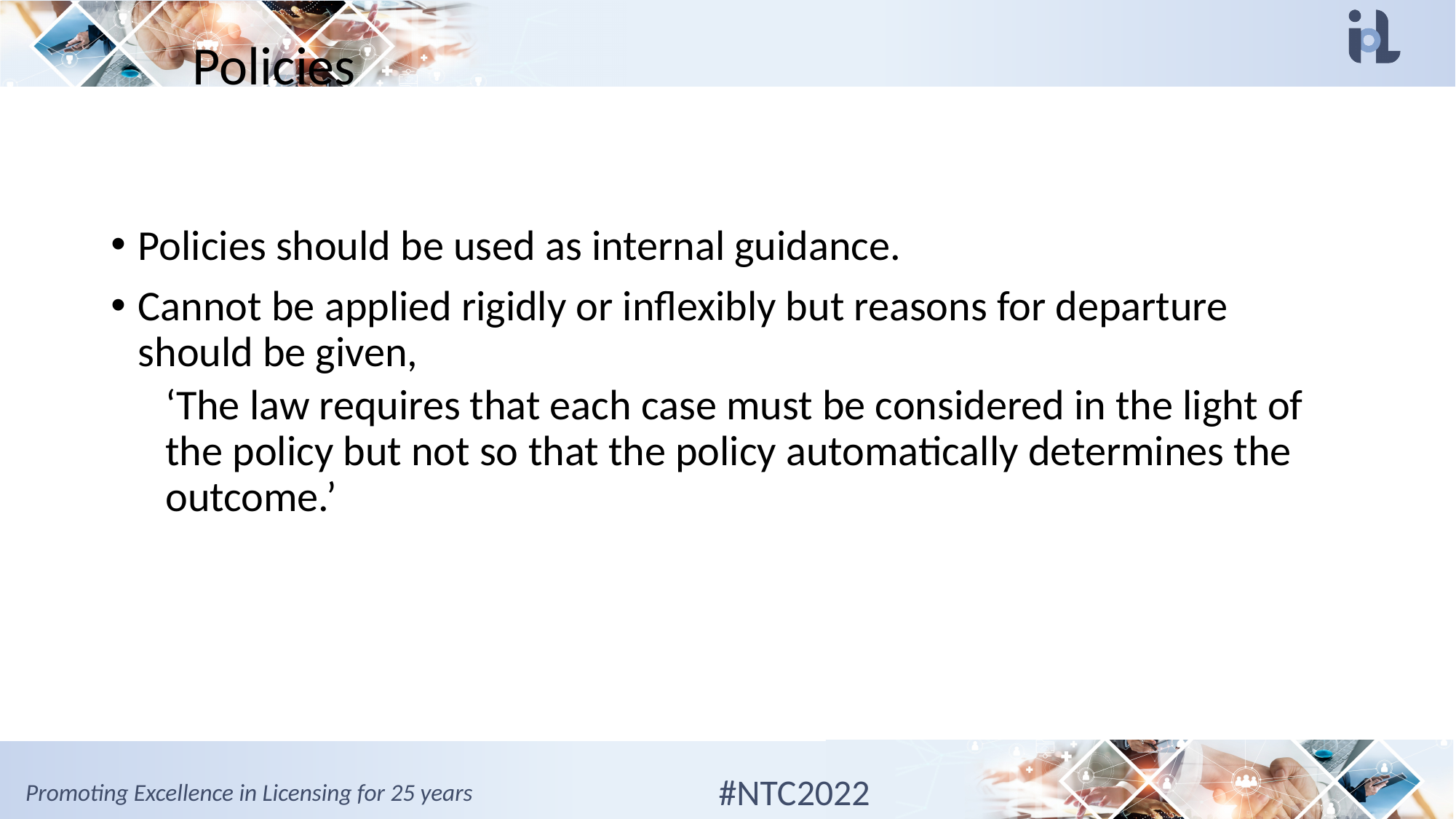

# Policies
Policies should be used as internal guidance.
Cannot be applied rigidly or inflexibly but reasons for departure should be given,
‘The law requires that each case must be considered in the light of the policy but not so that the policy automatically determines the outcome.’